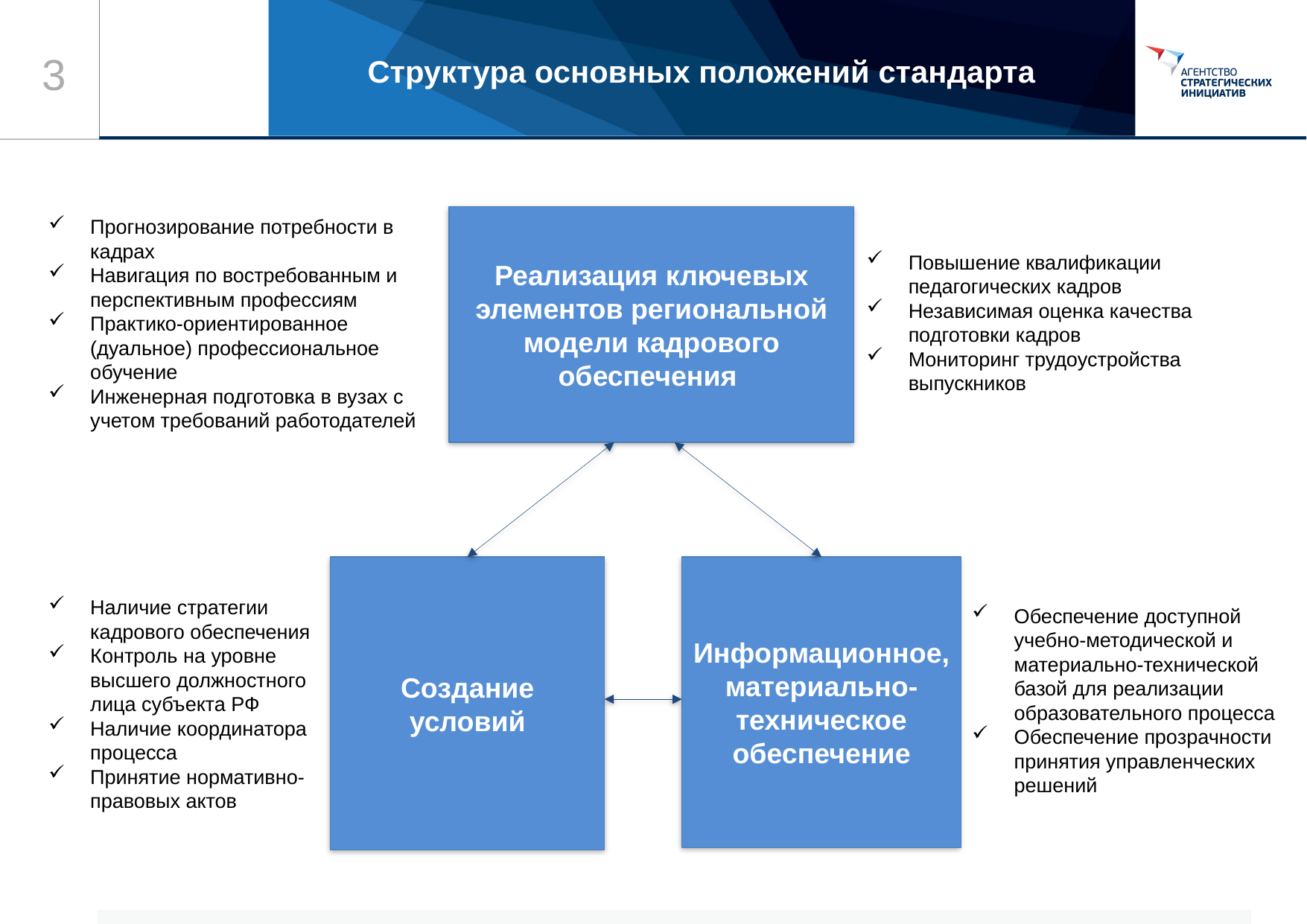

# Структура основных положений стандарта
3
Повышение квалификации педагогических кадров
Независимая оценка качества подготовки кадров
Мониторинг трудоустройства выпускников
Прогнозирование потребности в кадрах
Навигация по востребованным и перспективным профессиям
Практико-ориентированное (дуальное) профессиональное обучение
Инженерная подготовка в вузах с учетом требований работодателей
Реализация ключевых элементов региональной модели кадрового обеспечения
Наличие стратегии кадрового обеспечения
Контроль на уровне высшего должностного лица субъекта РФ
Наличие координатора процесса
Принятие нормативно-правовых актов
Создание условий
Информационное, материально-техническое обеспечение
Обеспечение доступной учебно-методической и материально-технической базой для реализации образовательного процесса
Обеспечение прозрачности принятия управленческих решений